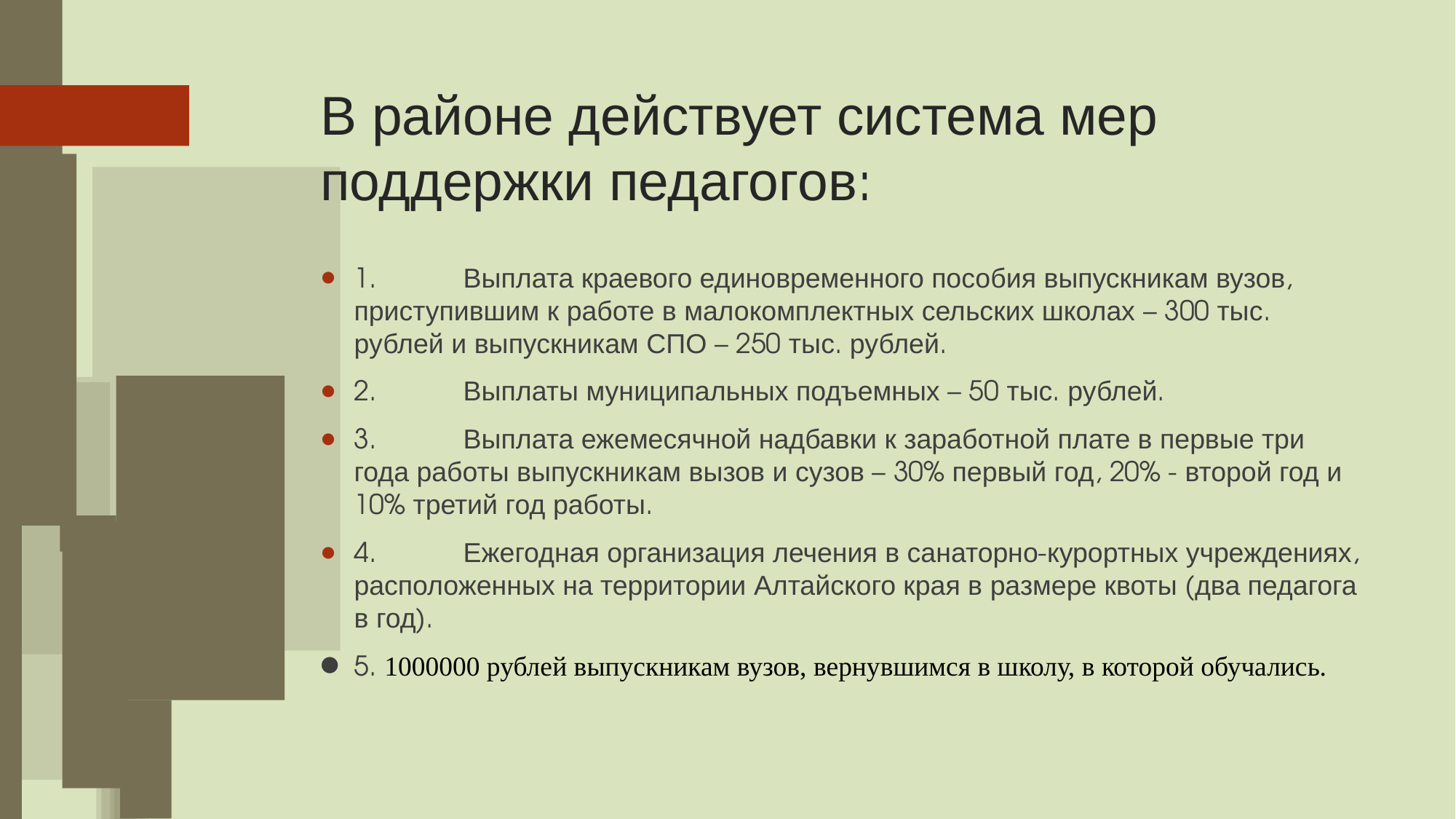

# В районе действует система мер поддержки педагогов:
1.	Выплата краевого единовременного пособия выпускникам вузов, приступившим к работе в малокомплектных сельских школах – 300 тыс. рублей и выпускникам СПО – 250 тыс. рублей.
2.	Выплаты муниципальных подъемных – 50 тыс. рублей.
3.	Выплата ежемесячной надбавки к заработной плате в первые три года работы выпускникам вызов и сузов – 30% первый год, 20% - второй год и 10% третий год работы.
4.	Ежегодная организация лечения в санаторно-курортных учреждениях, расположенных на территории Алтайского края в размере квоты (два педагога в год).
5. 1000000 рублей выпускникам вузов, вернувшимся в школу, в которой обучались.